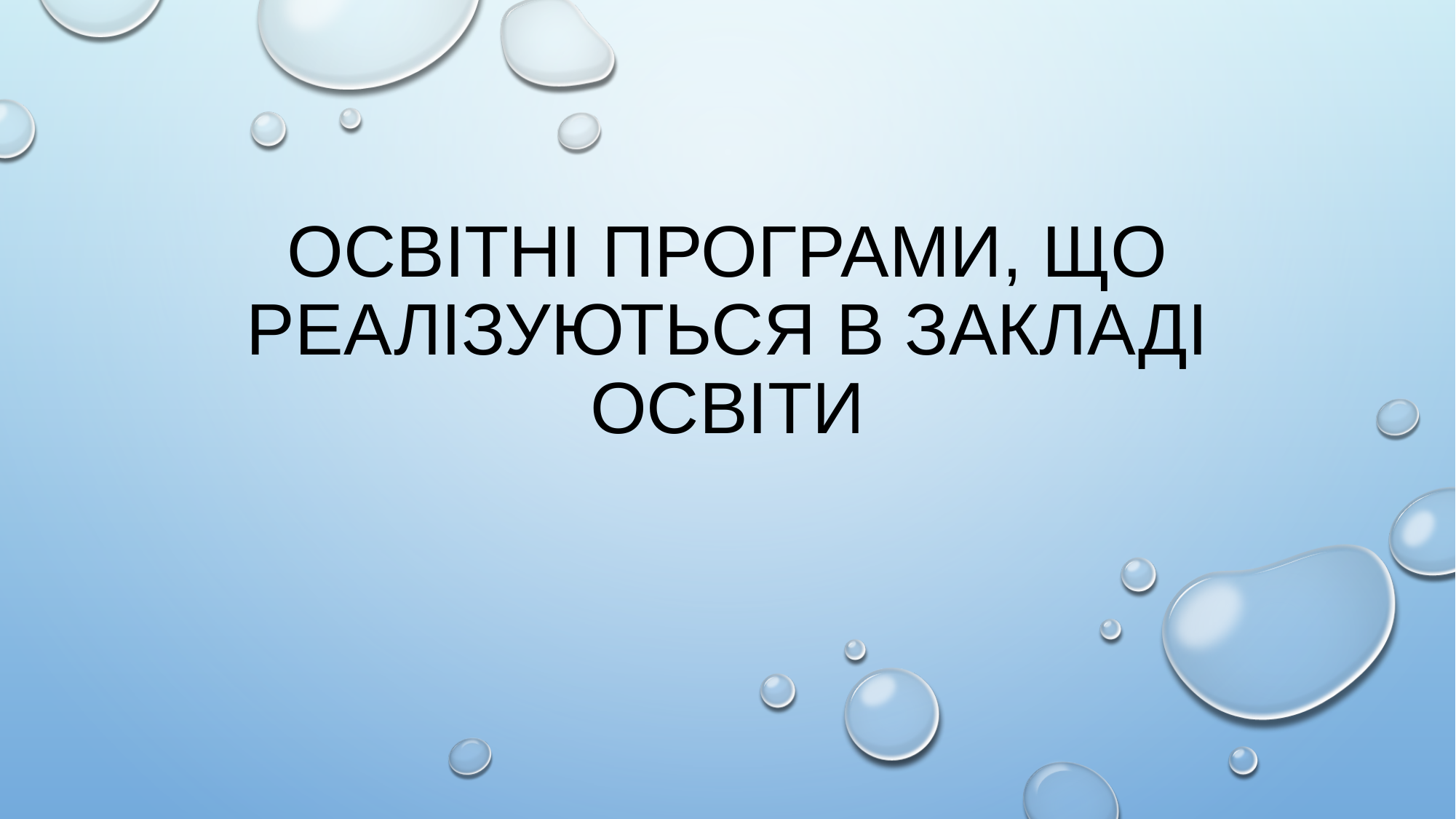

# Освітні програми, що реалізуються в закладі освіти